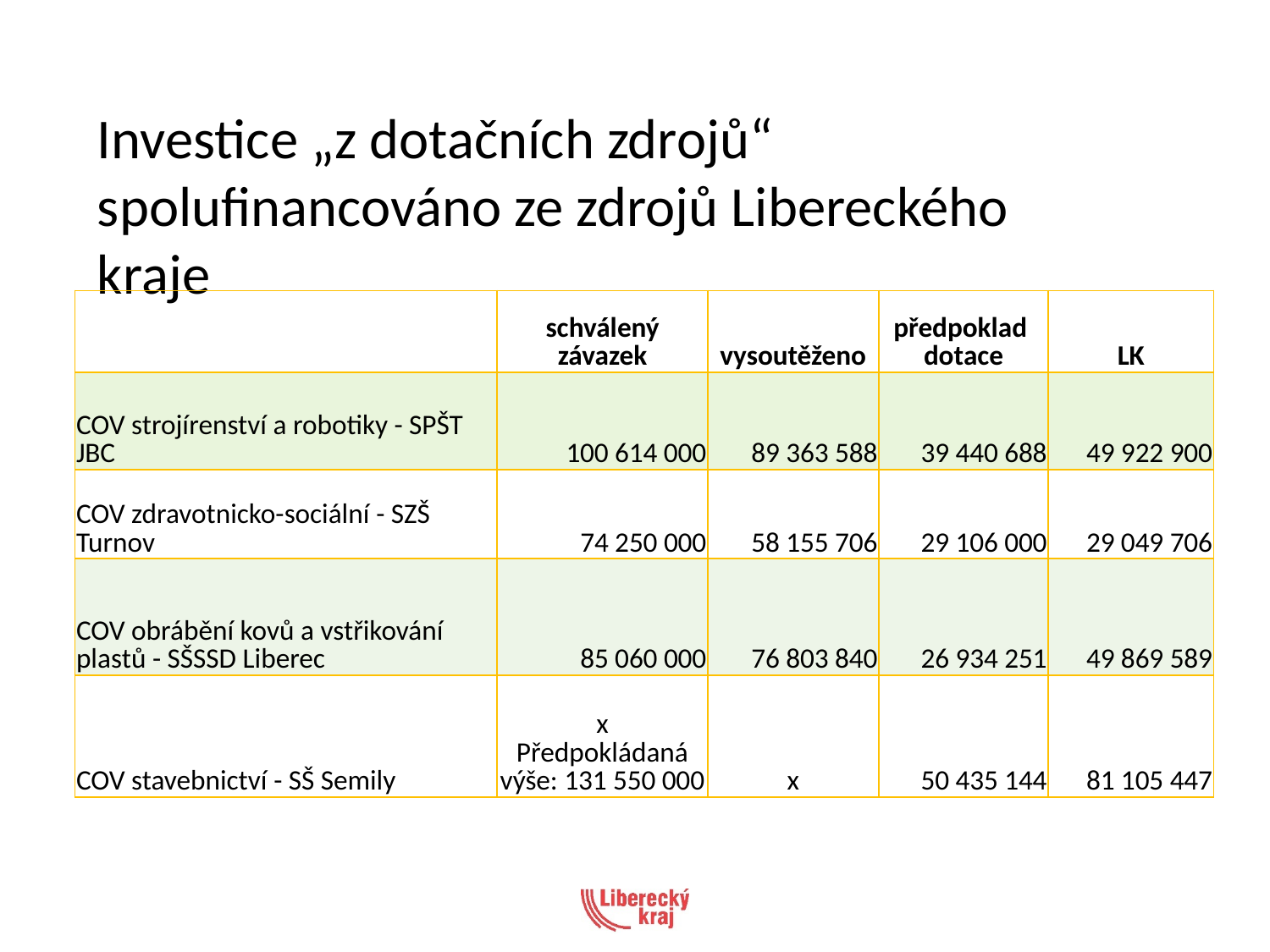

Investice „z dotačních zdrojů“ spolufinancováno ze zdrojů Libereckého kraje
|  | schválený závazek | vysoutěženo | předpoklad dotace | LK |
| --- | --- | --- | --- | --- |
| COV strojírenství a robotiky - SPŠT JBC | 100 614 000 | 89 363 588 | 39 440 688 | 49 922 900 |
| COV zdravotnicko-sociální - SZŠ Turnov | 74 250 000 | 58 155 706 | 29 106 000 | 29 049 706 |
| COV obrábění kovů a vstřikování plastů - SŠSSD Liberec | 85 060 000 | 76 803 840 | 26 934 251 | 49 869 589 |
| COV stavebnictví - SŠ Semily | x Předpokládaná výše: 131 550 000 | x | 50 435 144 | 81 105 447 |